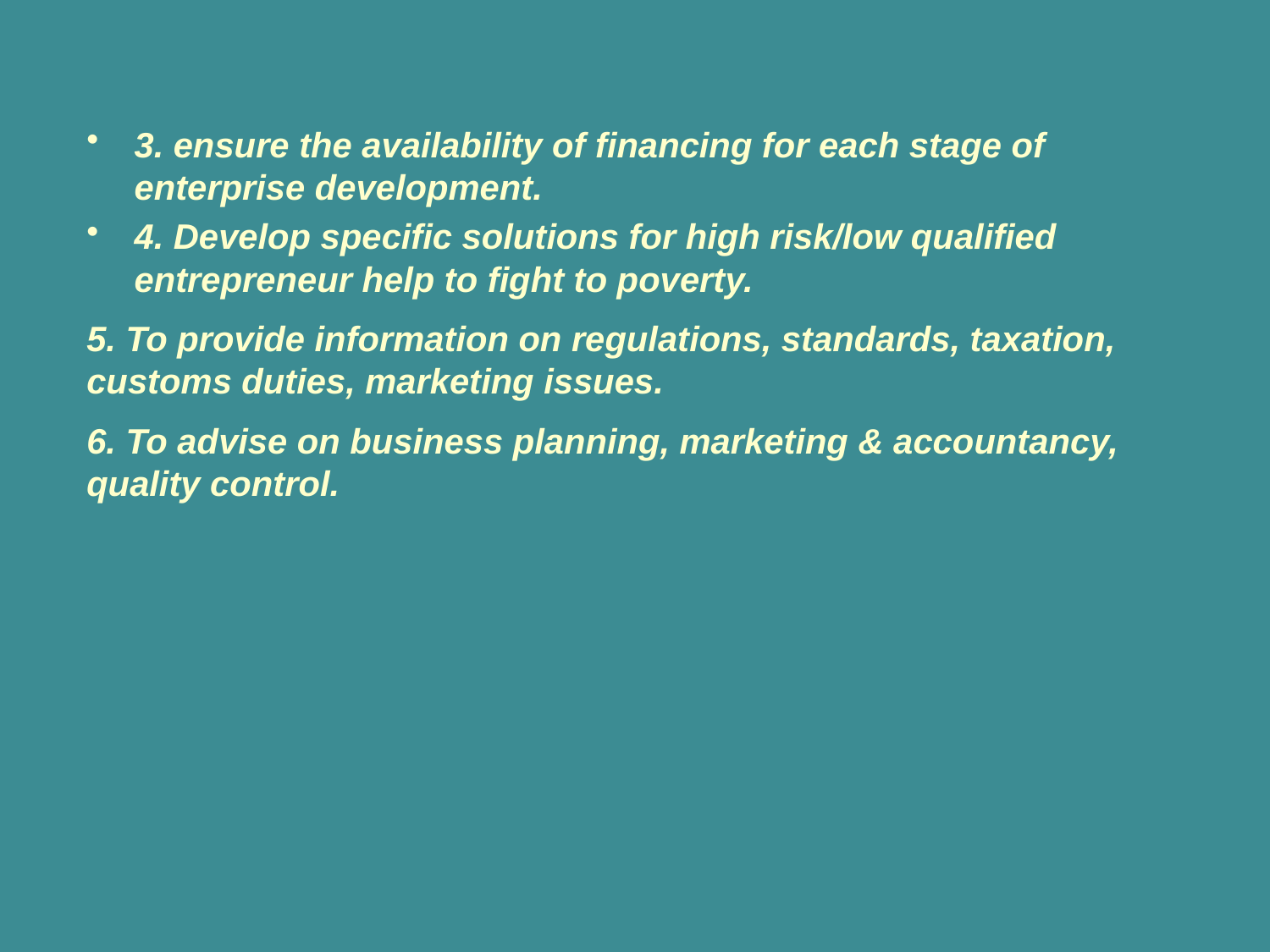

3. ensure the availability of financing for each stage of enterprise development.
4. Develop specific solutions for high risk/low qualified entrepreneur help to fight to poverty.
5. To provide information on regulations, standards, taxation, customs duties, marketing issues.
6. To advise on business planning, marketing & accountancy, quality control.